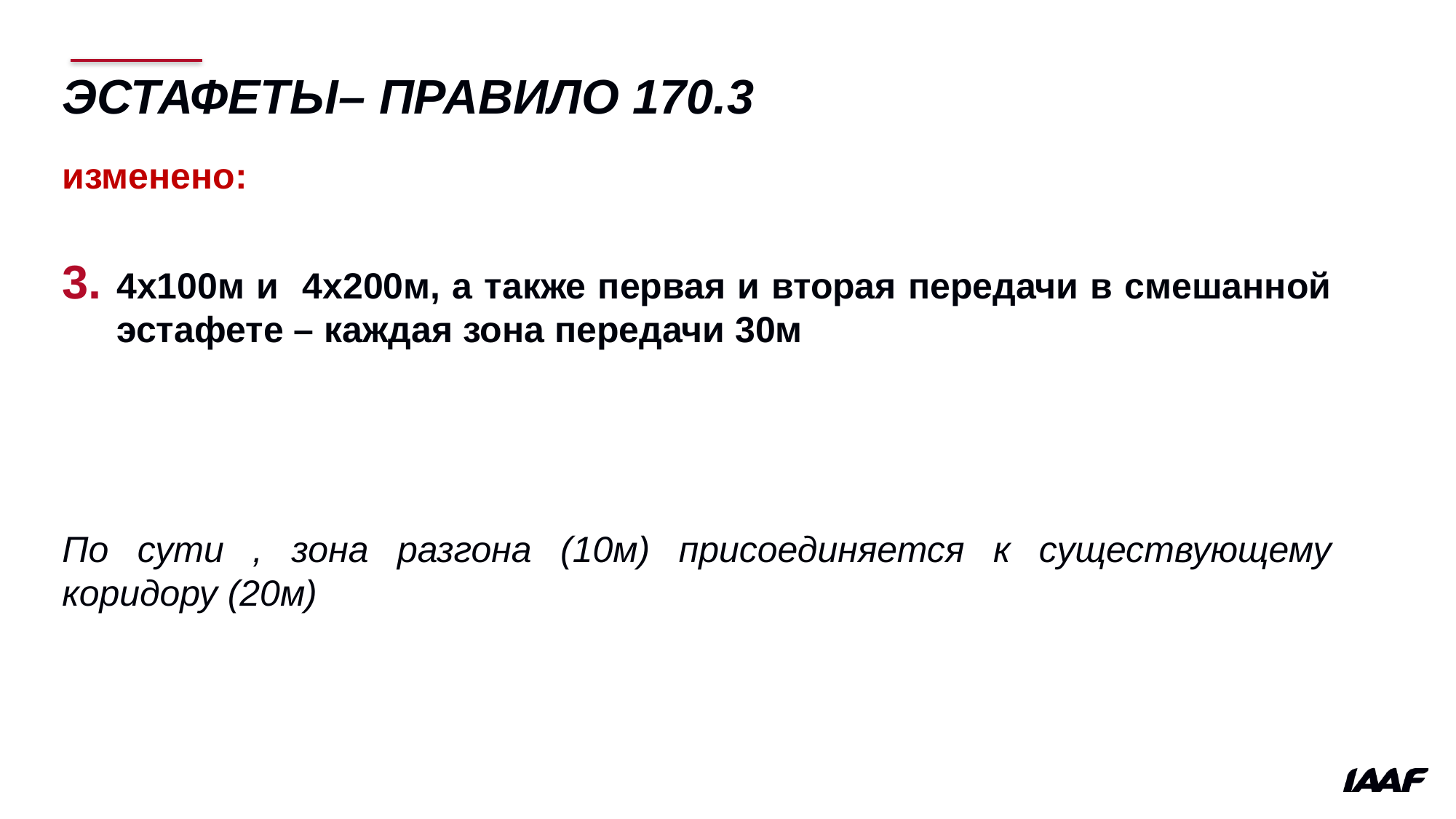

# Эстафеты– правило 170.3
изменено:

4x100м и  4x200м, а также первая и вторая передачи в смешанной эстафете – каждая зона передачи 30м

По сути , зона разгона (10м) присоединяется к существующему коридору (20м)